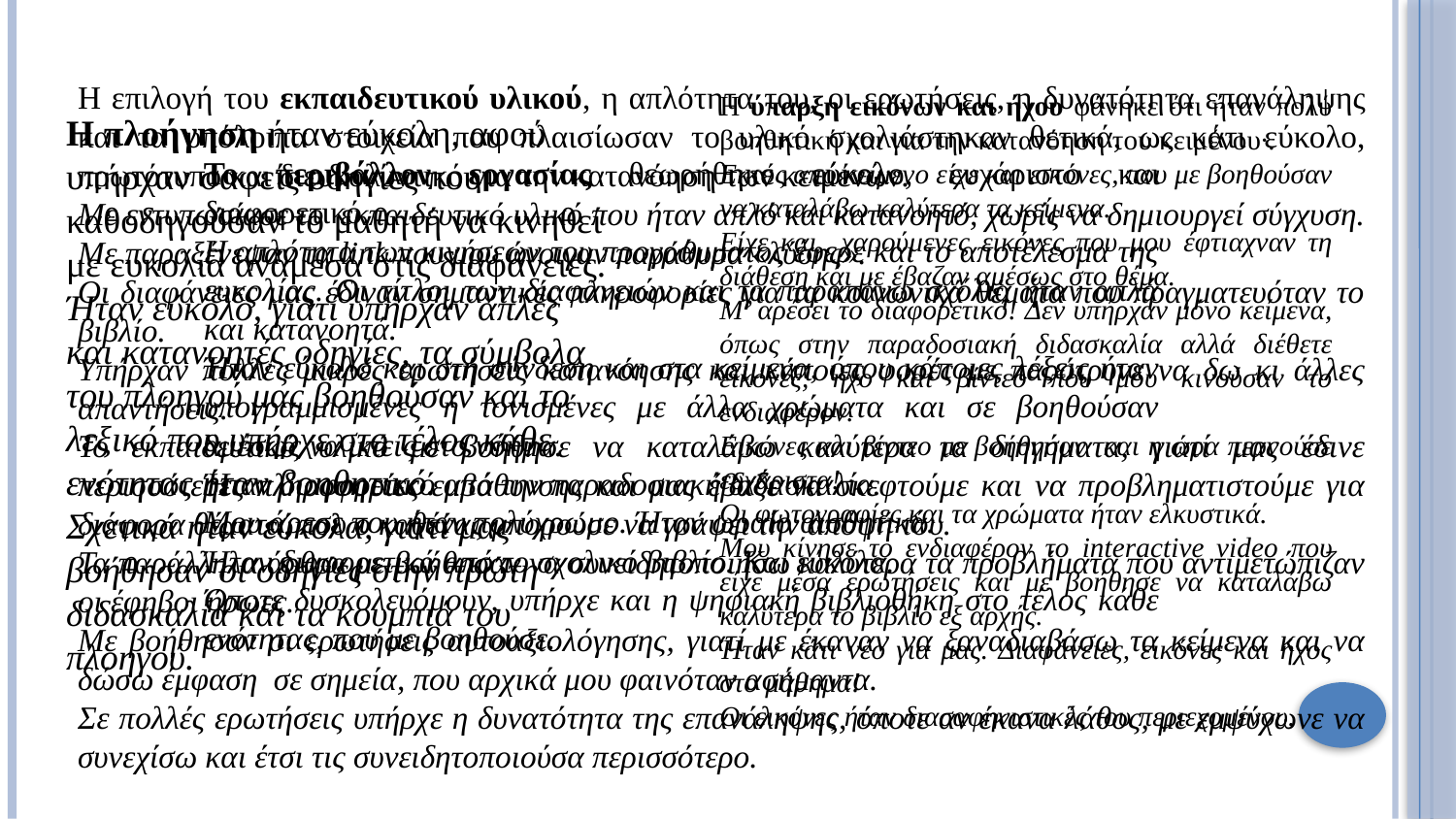

Η επιλογή του εκπαιδευτικού υλικού, η απλότητα του, οι ερωτήσεις, η δυνατότητα επανάληψης και τα υπόλοιπα στοιχεία που πλαισίωσαν το υλικό σχολιάστηκαν θετικά, ως κάτι εύκολο, πρωτότυπο και διευκολυντικό για την κατανόηση των κειμένων.
Με εντυπωσίασε το  εκπαιδευτικό υλικό που ήταν απλό και κατανοητό, χωρίς να δημιουργεί σύγχυση.
Με παραξένεψαν τα link που μου άνοιγαν παράθυρα «λύσης».
Οι διαφάνειες μας έδιναν σημαντικές πληροφορίες για τα κοινωνικά θέματα που πραγματευόταν το βιβλίο.
Υπήρχαν πολλές μικρές ερωτήσεις κατανόησης και κάποιες φορές με παρότρυνε να δω κι άλλες απαντήσεις.
Το εκπαιδευτικό υλικό με βοήθησε να καταλάβω καλύτερα τα διηγήματα, γιατί μας έδινε περισσότερες πληροφορίες εμβάθυνσης και μας έβαζε να σκεφτούμε και να προβληματιστούμε για διάφορα θέματα, που ο καθένας μπορούσε να γράψει την άποψή του.
Τα παράλληλα άρθρα με βοήθησαν να συνειδητοποιήσω καλύτερα τα προβλήματα που αντιμετώπιζαν οι έφηβοι ήρωες.
Με βοήθησαν οι ερωτήσεις αυτοαξιολόγησης, γιατί με έκαναν να ξαναδιαβάσω τα κείμενα και να δώσω έμφαση  σε σημεία, που αρχικά μου φαινόταν ασήμαντα.
Σε πολλές ερωτήσεις υπήρχε η δυνατότητα της επανάληψης, όποτε αν έκανα λάθος, με εμψύχωνε να συνεχίσω και έτσι τις συνειδητοποιούσα περισσότερο.
Η ύπαρξη εικόνων και ήχου φάνηκε ότι ήταν πολύ βοηθητική και για την κατανόηση του κειμένου∙.
Εκτός από κείμενο είχε και εικόνες, που με βοηθούσαν να καταλάβω καλύτερα τα κείμενα.
Είχε και  χαρούμενες εικόνες που μου έφτιαχναν τη διάθεση και με έβαζαν αμέσως στο θέμα.
Μ’ αρέσει το διαφορετικό! Δεν υπήρχαν μόνο κείμενα, όπως στην παραδοσιακή διδασκαλία αλλά διέθετε εικόνες, ήχο και βίντεο που μου κινούσαν το ενδιαφέρον.
Εικόνες και βίντεο με βοήθησαν  και η ώρα περνούσε ευχάριστα!
Οι φωτογραφίες και τα χρώματα ήταν ελκυστικά.
Μου κίνησε το ενδιαφέρον το interactive video που είχε μέσα ερωτήσεις και με βοήθησε να καταλάβω καλύτερα το βιβλίο εξ αρχής.
Ήταν κάτι νέο για μας. Διαφάνειες, εικόνες και ήχος στο μάθημα!
Οι εικόνες ήταν διασαφηνιστικές του περιεχομένου.
Η πλοήγηση ήταν εύκολη, αφού υπήρχαν σαφείς οδηγίες που καθοδηγούσαν το μαθητή να κινηθεί με ευκολία ανάμεσα στις διαφάνειες.
Ήταν εύκολο, γιατί υπήρχαν απλές και κατανοητές οδηγίες, τα σύμβολα του πλοηγού μας βοηθούσαν και το λεξικό που υπήρχε στο τέλος κάθε ενότητας ήταν βοηθητικό.
Σχετικά ήταν εύκολα, γιατί μας βοήθησαν οι οδηγίες στην πρώτη διδασκαλία και τα κουμπιά του πλοηγού.

Το περιβάλλον εργασίας θεωρήθηκε εύκολο, ευχάριστο και διαφορετικό.
Η απλότητα των κινήσεων του προγράμματος έφερε και το αποτέλεσμα της ευκολίας. Οι τίτλοι των διαφανειών και τα παραπάνω σχόλια ήταν απλά και κατανοητά.
Ήταν εύκολο και στη σύνδεση και στα κείμενα, όπου κάποιες λέξεις ήταν υπογραμμισμένες ή τονισμένες με άλλα χρώματα και σε βοηθούσαν αμέσως να μπεις στο νόημα.
Ήταν διαφορετικό από την παραδοσιακή διδασκαλία.
Μου άρεσε που ήταν πολύχρωμο. Ήταν ωραίο αισθητικά.
Ήταν διαφορετικά από το σχολικό βιβλίο. Και εύκολα.
Όποτε δυσκολευόμουν, υπήρχε και η ψηφιακή βιβλιοθήκη στο τέλος κάθε ενότητας, που με βοηθούσε.